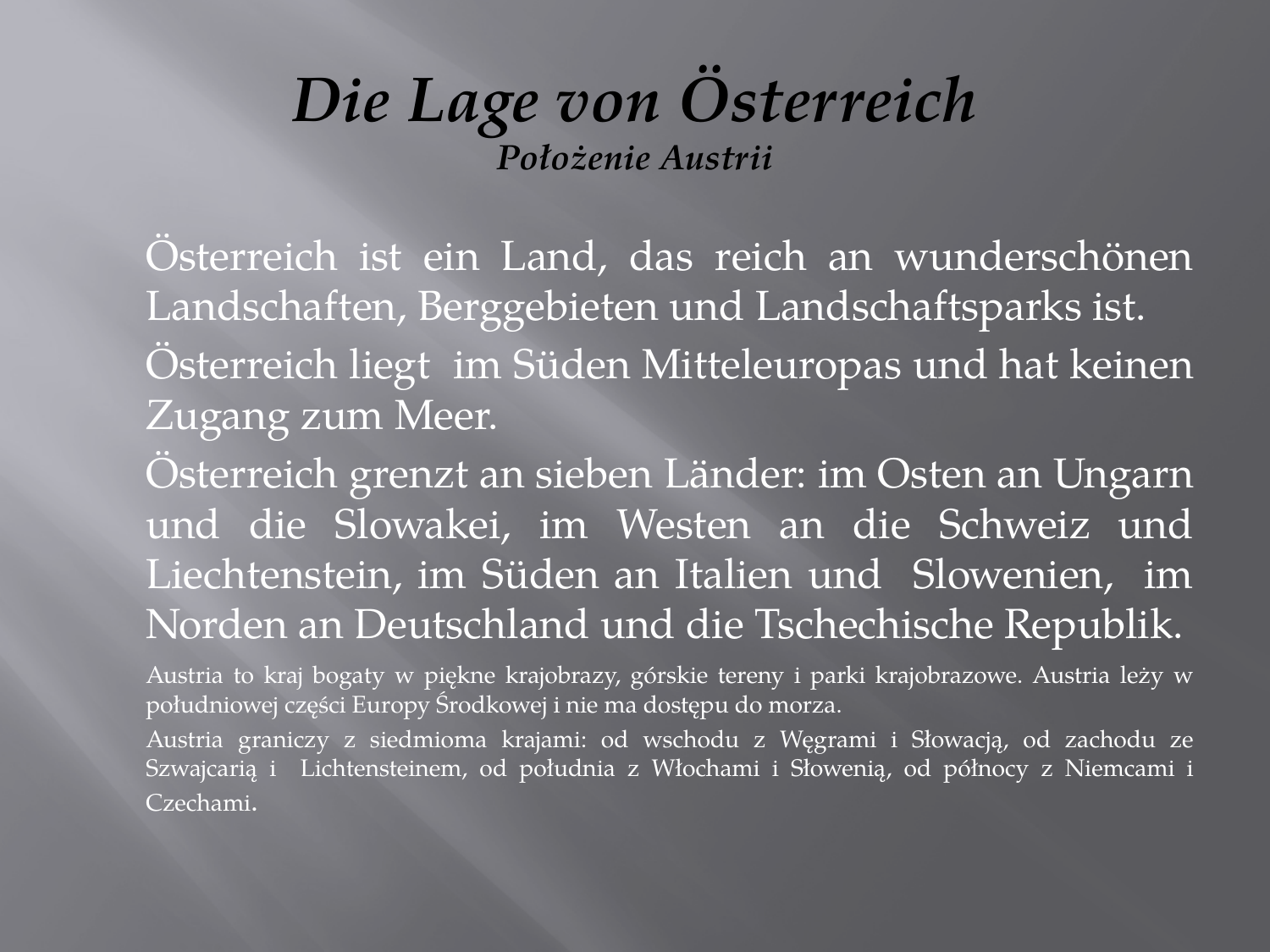

# Die Lage von Österreich Położenie Austrii
	Österreich ist ein Land, das reich an wunderschönen Landschaften, Berggebieten und Landschaftsparks ist.
	Österreich liegt  im Süden Mitteleuropas und hat keinen Zugang zum Meer.
	Österreich grenzt an sieben Länder: im Osten an Ungarn und die Slowakei, im Westen an die Schweiz und Liechtenstein, im Süden an Italien und  Slowenien,  im Norden an Deutschland und die Tschechische Republik.
	Austria to kraj bogaty w piękne krajobrazy, górskie tereny i parki krajobrazowe. Austria leży w południowej części Europy Środkowej i nie ma dostępu do morza.
	Austria graniczy z siedmioma krajami: od wschodu z Węgrami i Słowacją, od zachodu ze Szwajcarią i  Lichtensteinem, od południa z Włochami i Słowenią, od północy z Niemcami i Czechami.